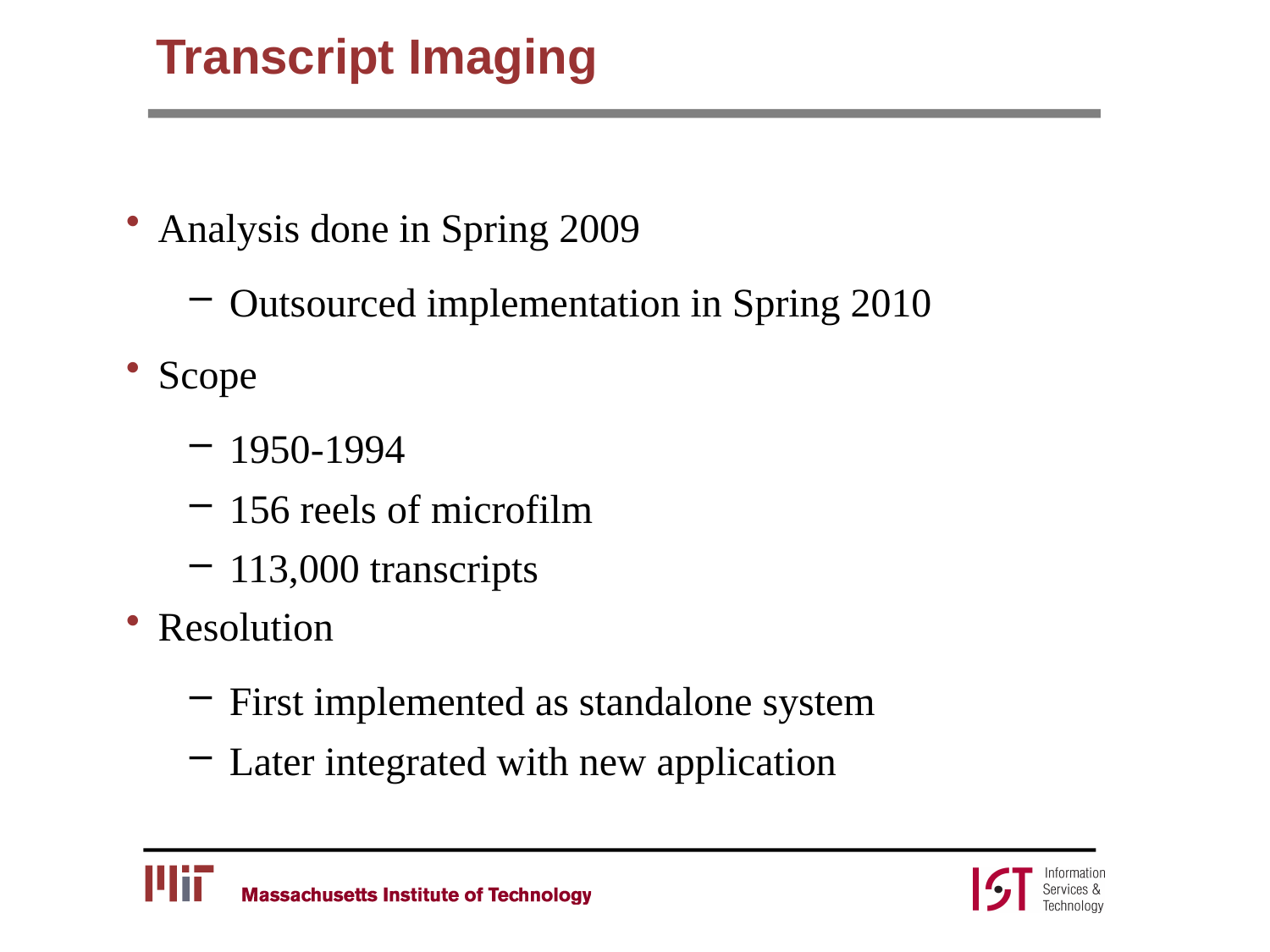

# Transcript Imaging
Analysis done in Spring 2009
Outsourced implementation in Spring 2010
Scope
1950-1994
156 reels of microfilm
113,000 transcripts
Resolution
First implemented as standalone system
Later integrated with new application